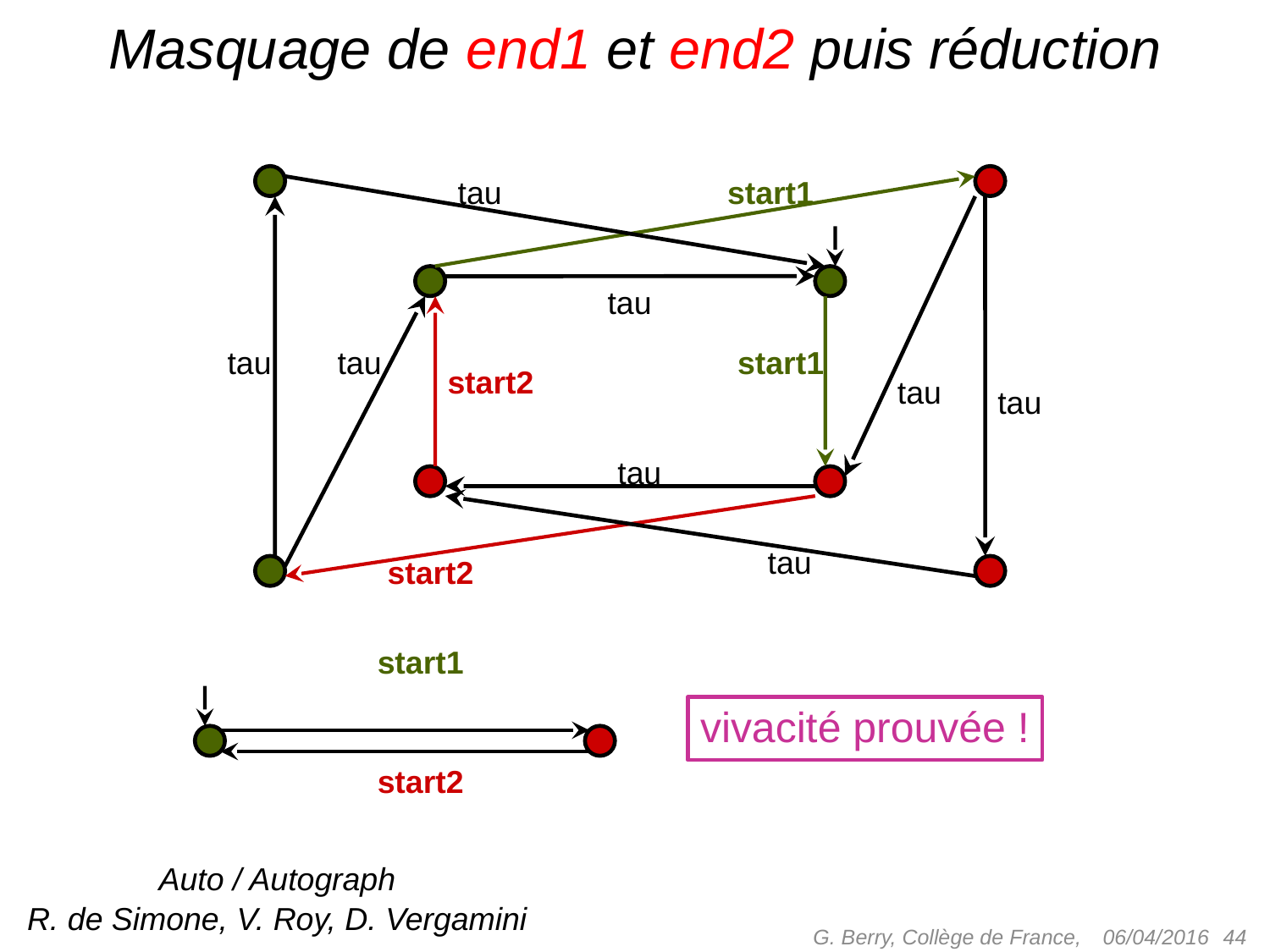

# Masquage de end1 et end2 puis réduction

tau
start1

tau

tau
tau
start1
start2
tau
tau
tau

tau
start2

start1

start2
vivacité prouvée !
Auto / Autograph
R. de Simone, V. Roy, D. Vergamini
G. Berry, Collège de France,
 44
06/04/2016